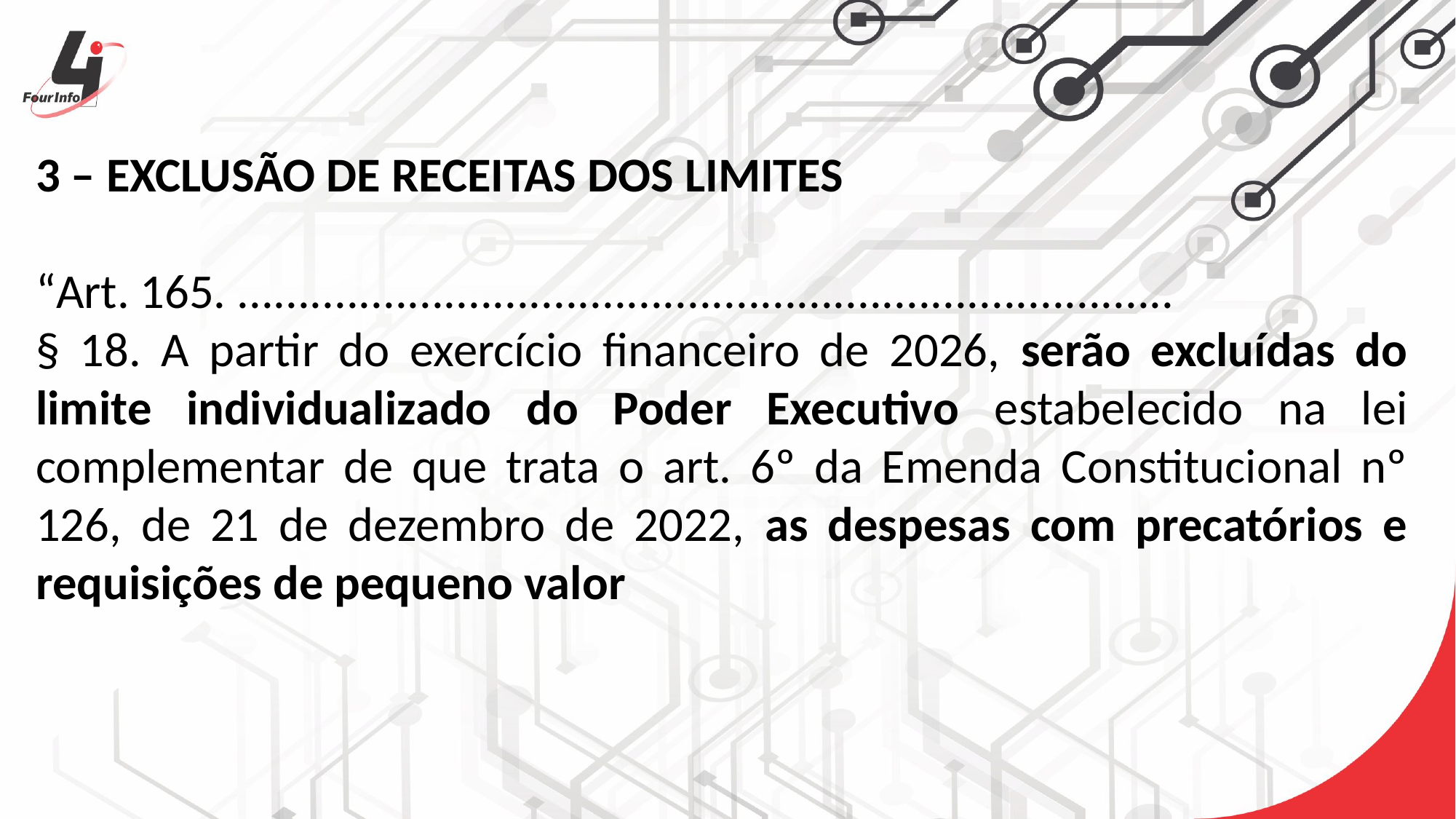

3 – EXCLUSÃO DE RECEITAS DOS LIMITES

“Art. 165. .............................................................................
§ 18. A partir do exercício financeiro de 2026, serão excluídas do limite individualizado do Poder Executivo estabelecido na lei complementar de que trata o art. 6º da Emenda Constitucional nº 126, de 21 de dezembro de 2022, as despesas com precatórios e requisições de pequeno valor